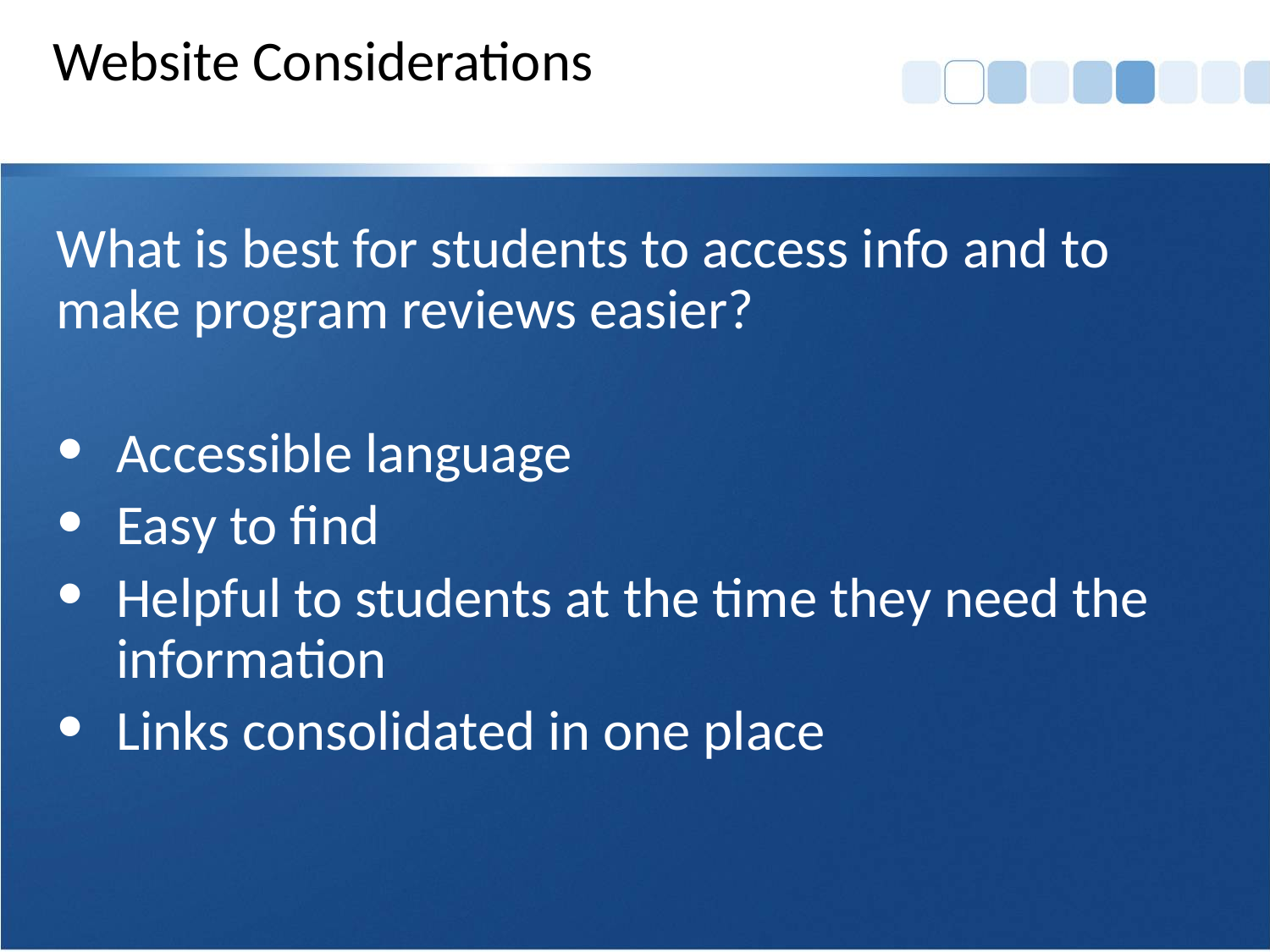

# Website Considerations
What is best for students to access info and to make program reviews easier?

Accessible language
Easy to find
Helpful to students at the time they need the information
Links consolidated in one place